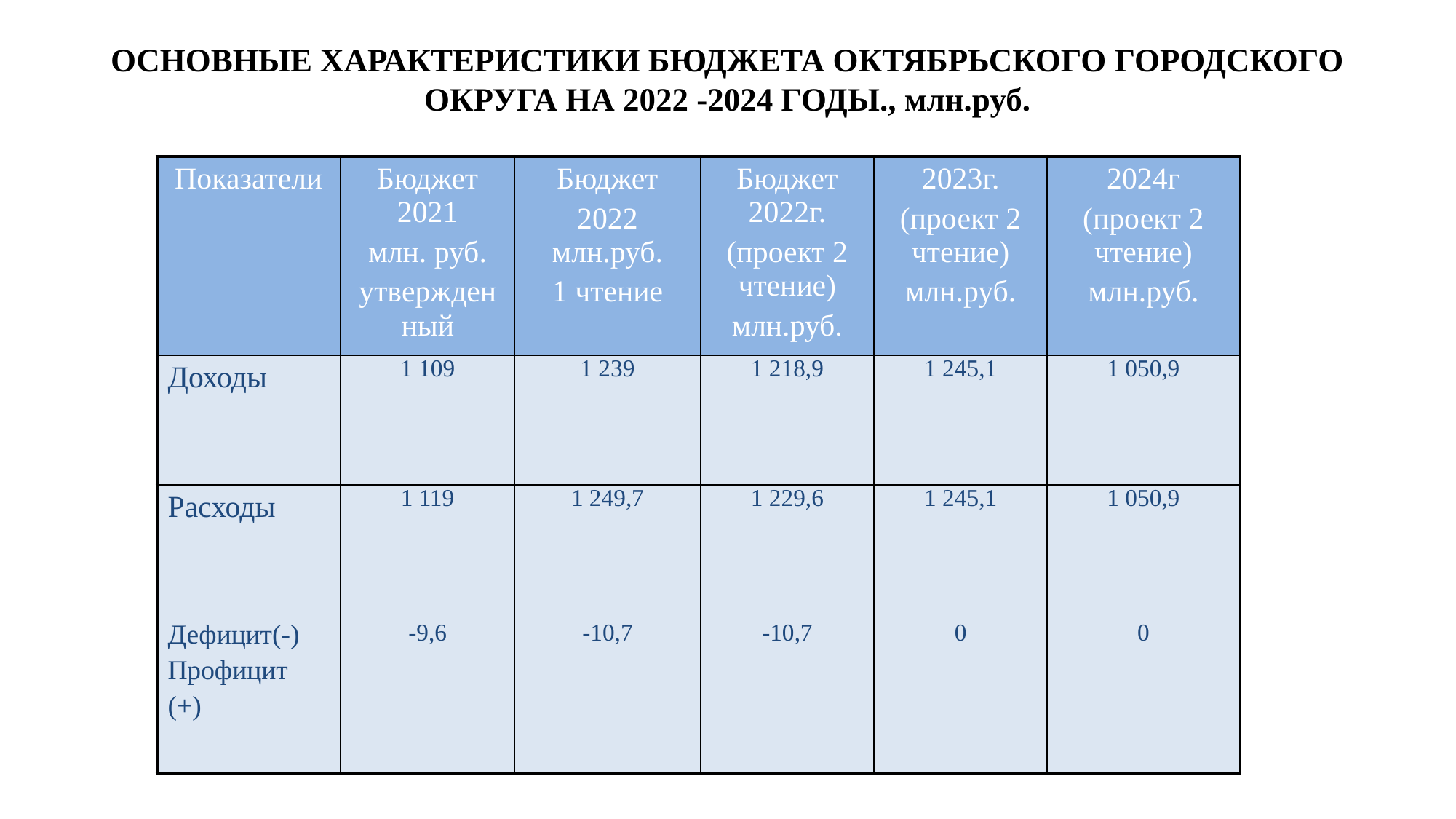

# ОСНОВНЫЕ ХАРАКТЕРИСТИКИ БЮДЖЕТА ОКТЯБРЬСКОГО ГОРОДСКОГО ОКРУГА НА 2022 -2024 ГОДЫ., млн.руб.
| Показатели | Бюджет 2021 млн. руб. утвержденный | Бюджет 2022 млн.руб. 1 чтение | Бюджет 2022г. (проект 2 чтение) млн.руб. | 2023г. (проект 2 чтение) млн.руб. | 2024г (проект 2 чтение) млн.руб. |
| --- | --- | --- | --- | --- | --- |
| Доходы | 1 109 | 1 239 | 1 218,9 | 1 245,1 | 1 050,9 |
| Расходы | 1 119 | 1 249,7 | 1 229,6 | 1 245,1 | 1 050,9 |
| Дефицит(-) Профицит (+) | -9,6 | -10,7 | -10,7 | 0 | 0 |